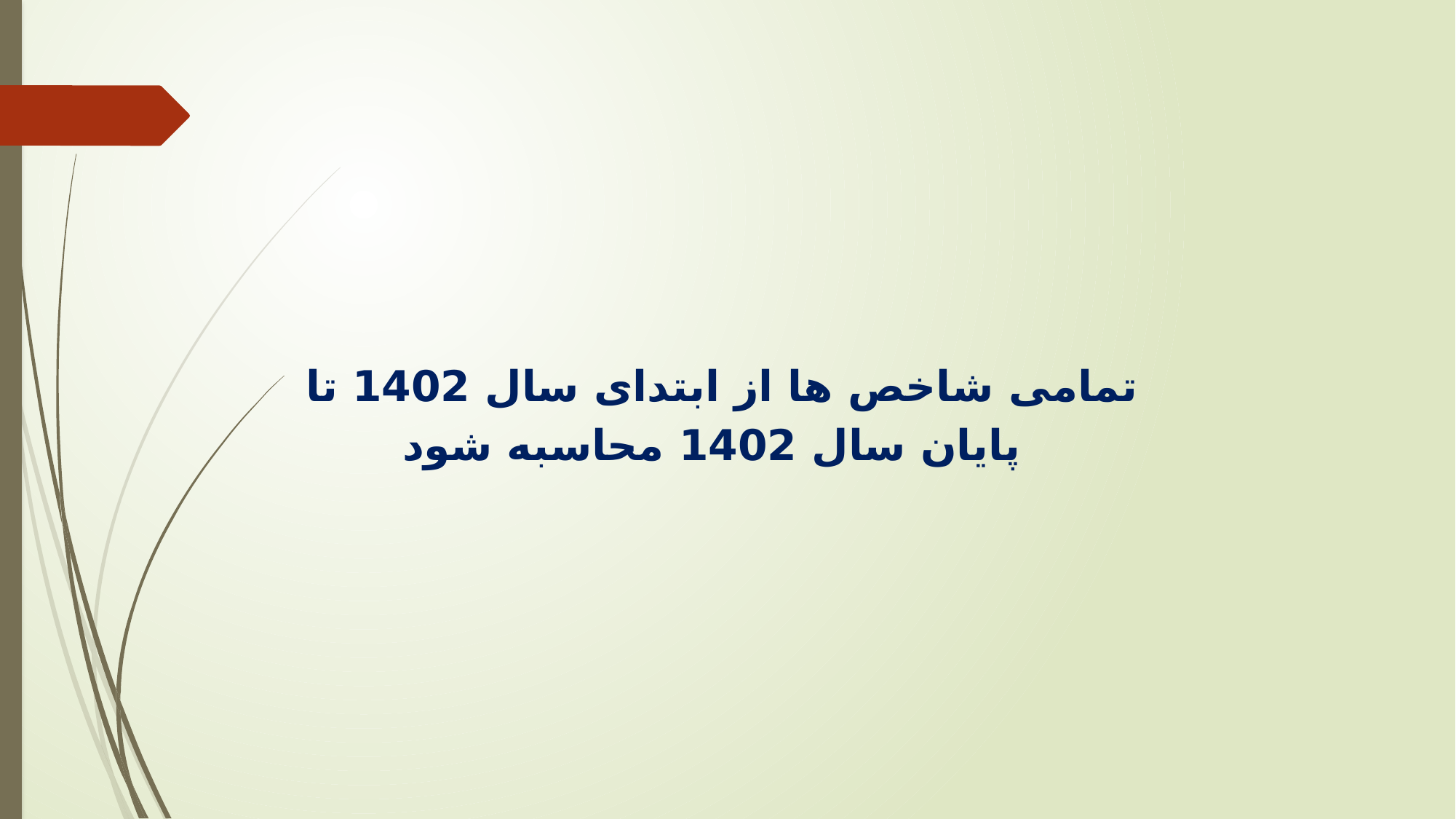

تمامی شاخص ها از ابتدای سال 1402 تا پایان سال 1402 محاسبه شود